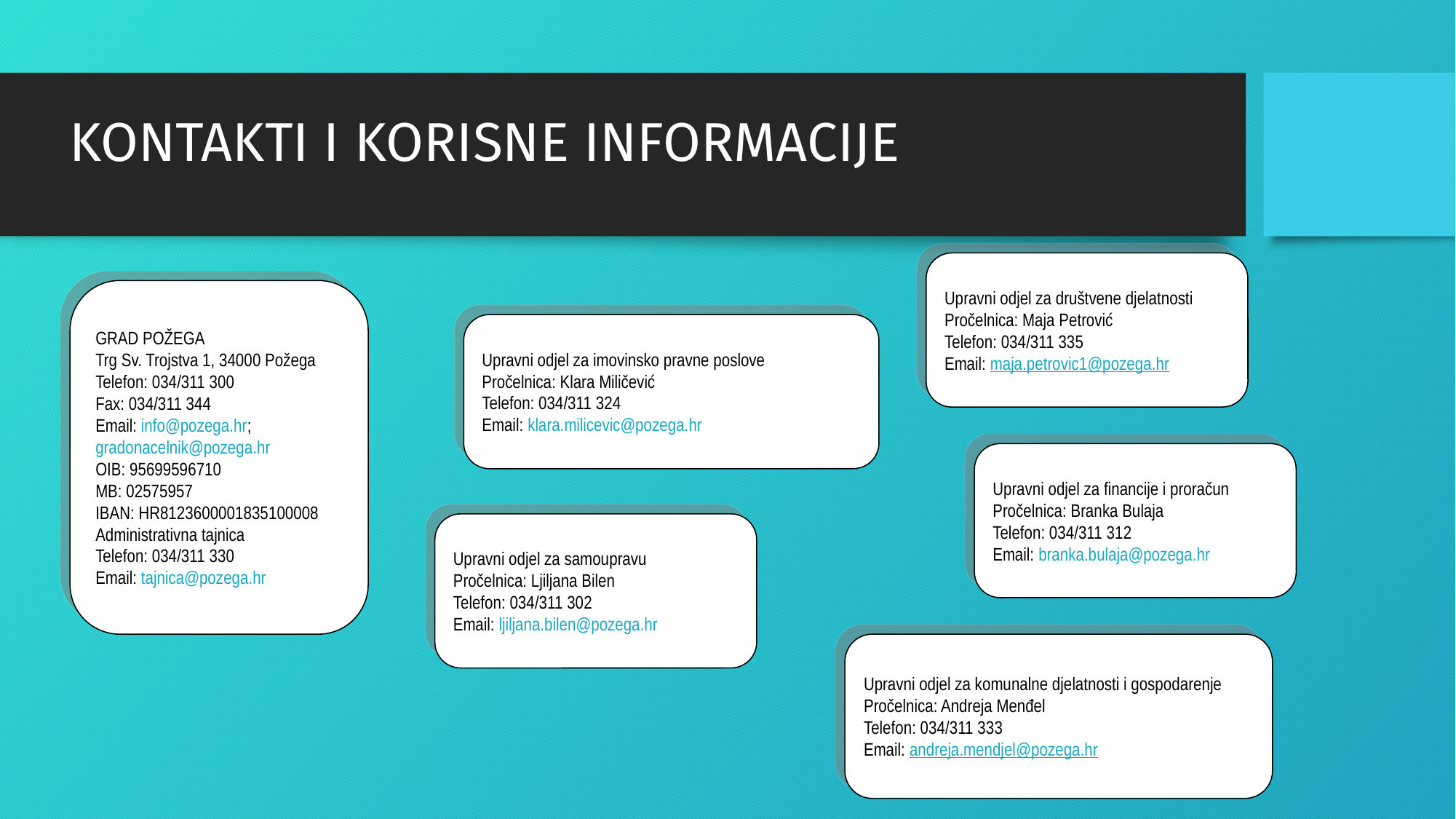

# KONTAKTI I KORISNE INFORMACIJE
Upravni odjel za društvene djelatnosti
Pročelnica: Maja Petrović
Telefon: 034/311 335
Email: maja.petrovic1@pozega.hr
GRAD POŽEGA
Trg Sv. Trojstva 1, 34000 Požega
Telefon: 034/311 300
Fax: 034/311 344
Email: info@pozega.hr;
gradonacelnik@pozega.hr
OIB: 95699596710
MB: 02575957
IBAN: HR8123600001835100008
Administrativna tajnica
Telefon: 034/311 330
Email: tajnica@pozega.hr
Upravni odjel za imovinsko pravne poslove
Pročelnica: Klara Miličević
Telefon: 034/311 324
Email: klara.milicevic@pozega.hr
Upravni odjel za financije i proračun
Pročelnica: Branka Bulaja
Telefon: 034/311 312
Email: branka.bulaja@pozega.hr
Upravni odjel za samoupravu
Pročelnica: Ljiljana Bilen
Telefon: 034/311 302
Email: ljiljana.bilen@pozega.hr
Upravni odjel za komunalne djelatnosti i gospodarenje
Pročelnica: Andreja Menđel
Telefon: 034/311 333
Email: andreja.mendjel@pozega.hr